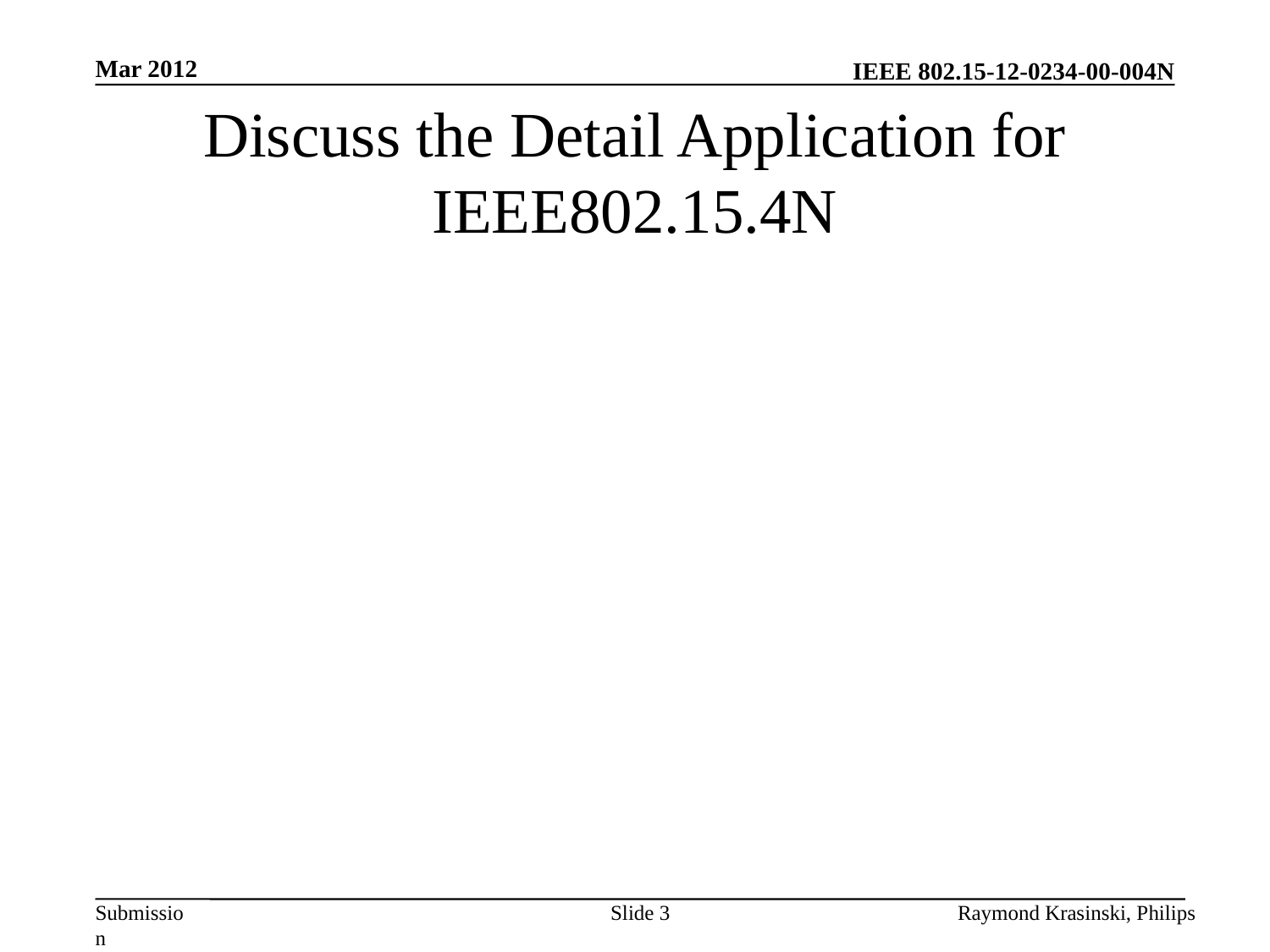

Mar 2012
# Discuss the Detail Application for IEEE802.15.4N

Slide 3
Raymond Krasinski, Philips